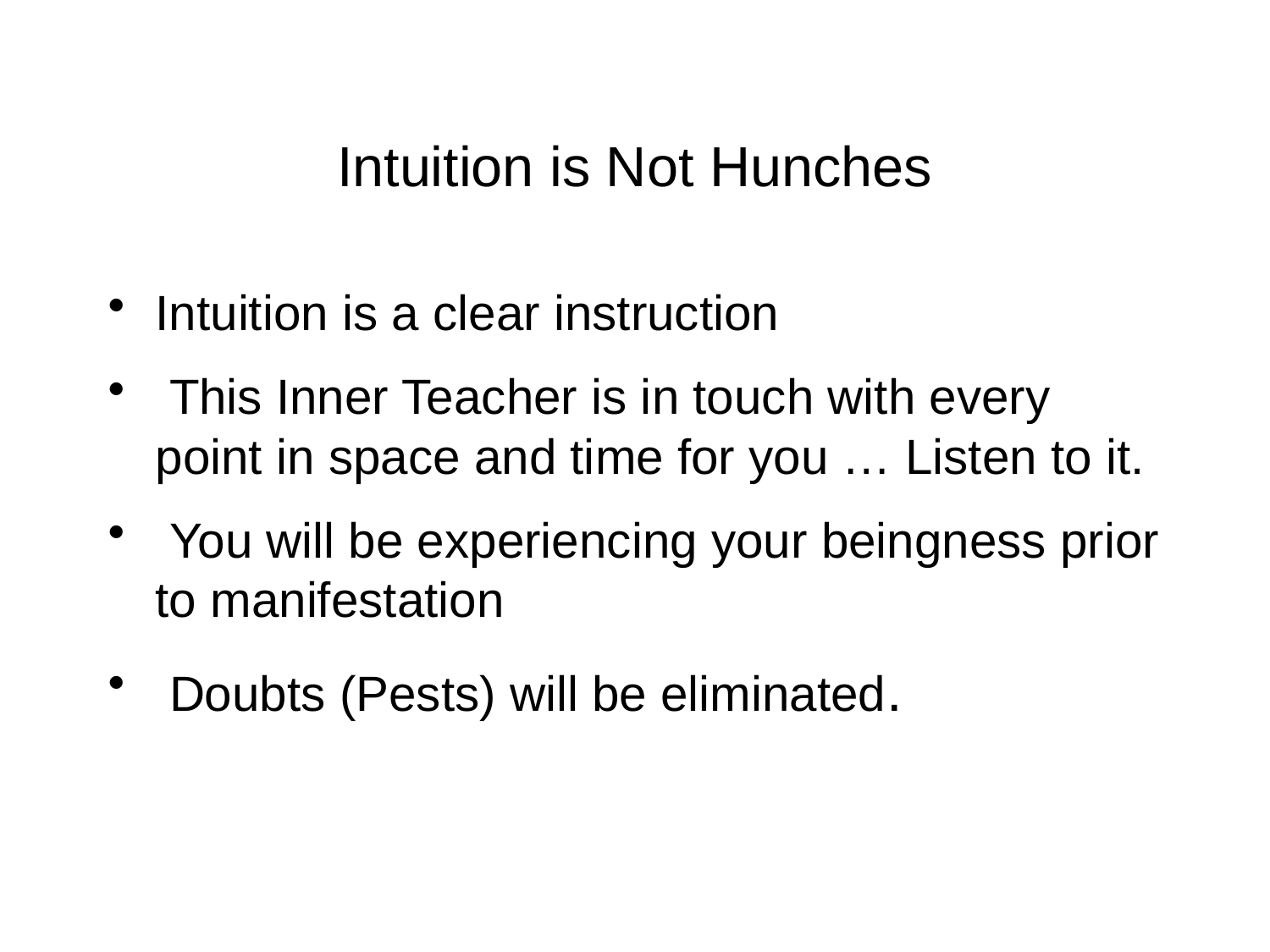

# Intuition is Not Hunches
Intuition is a clear instruction
 This Inner Teacher is in touch with every point in space and time for you … Listen to it.
 You will be experiencing your beingness prior to manifestation
 Doubts (Pests) will be eliminated.